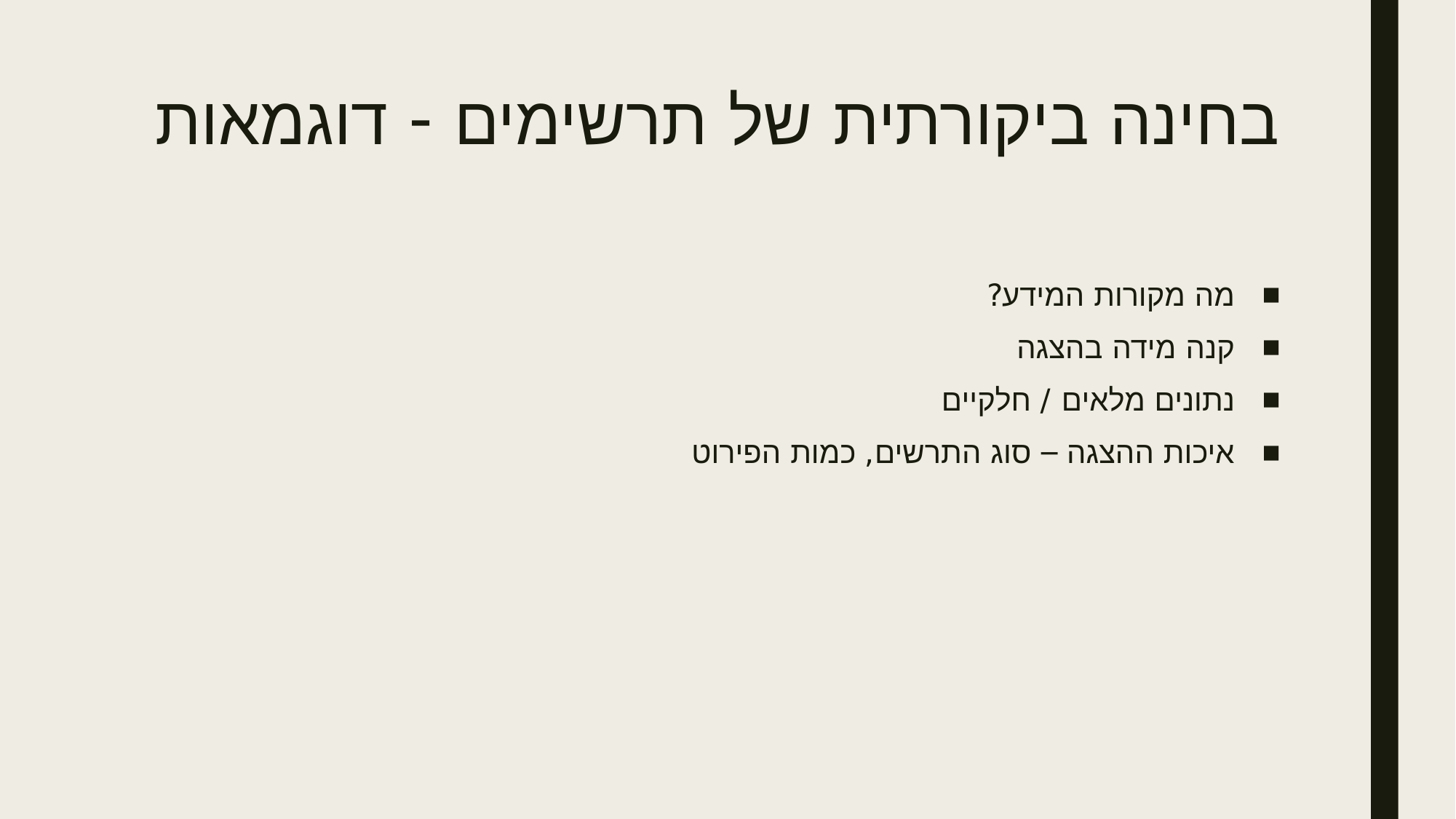

# בחינה ביקורתית של תרשימים - דוגמאות
מה מקורות המידע?
קנה מידה בהצגה
נתונים מלאים / חלקיים
איכות ההצגה – סוג התרשים, כמות הפירוט